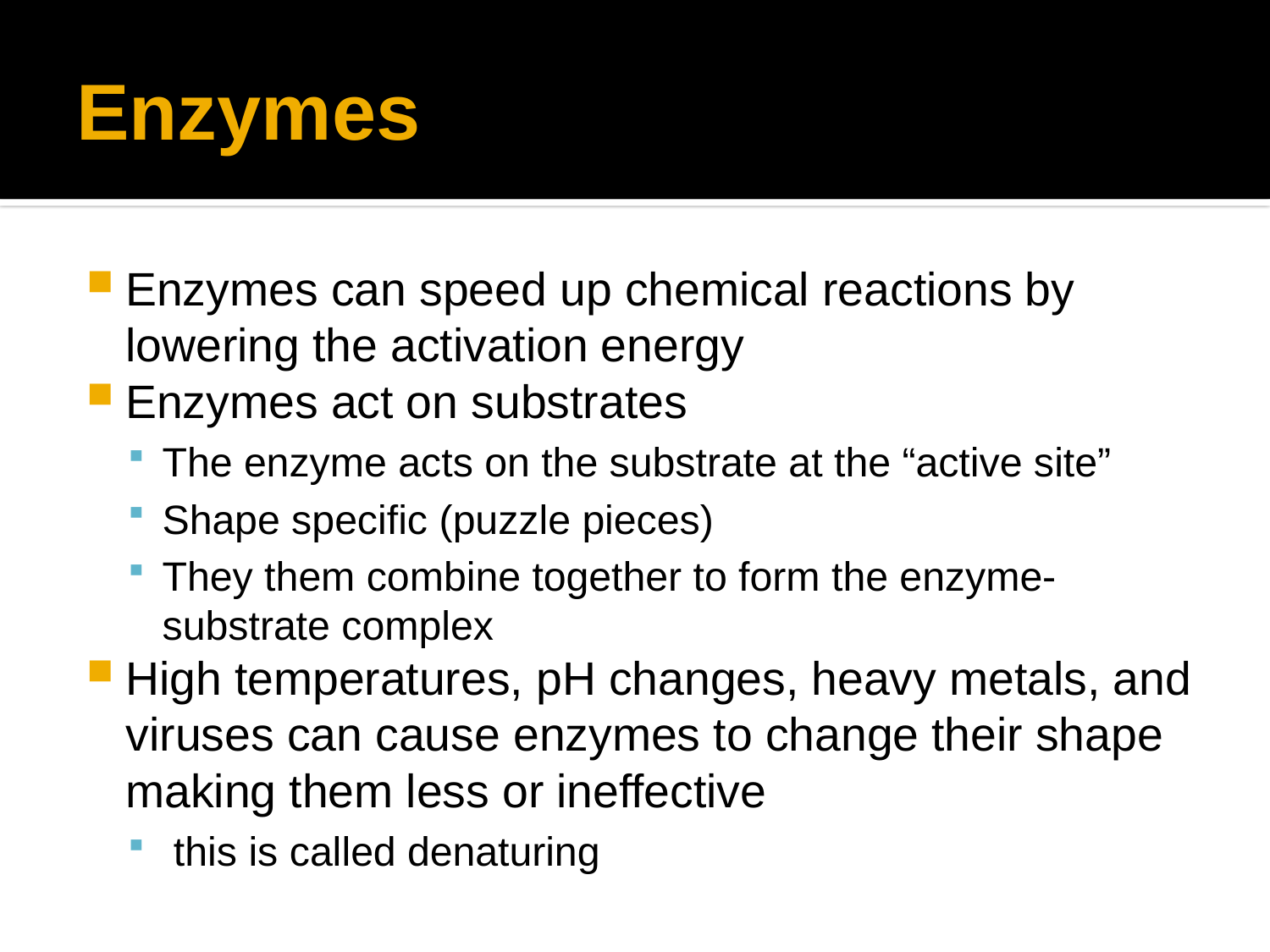

# Enzymes
Enzymes can speed up chemical reactions by lowering the activation energy
Enzymes act on substrates
The enzyme acts on the substrate at the “active site”
Shape specific (puzzle pieces)
They them combine together to form the enzyme-substrate complex
High temperatures, pH changes, heavy metals, and viruses can cause enzymes to change their shape making them less or ineffective
 this is called denaturing